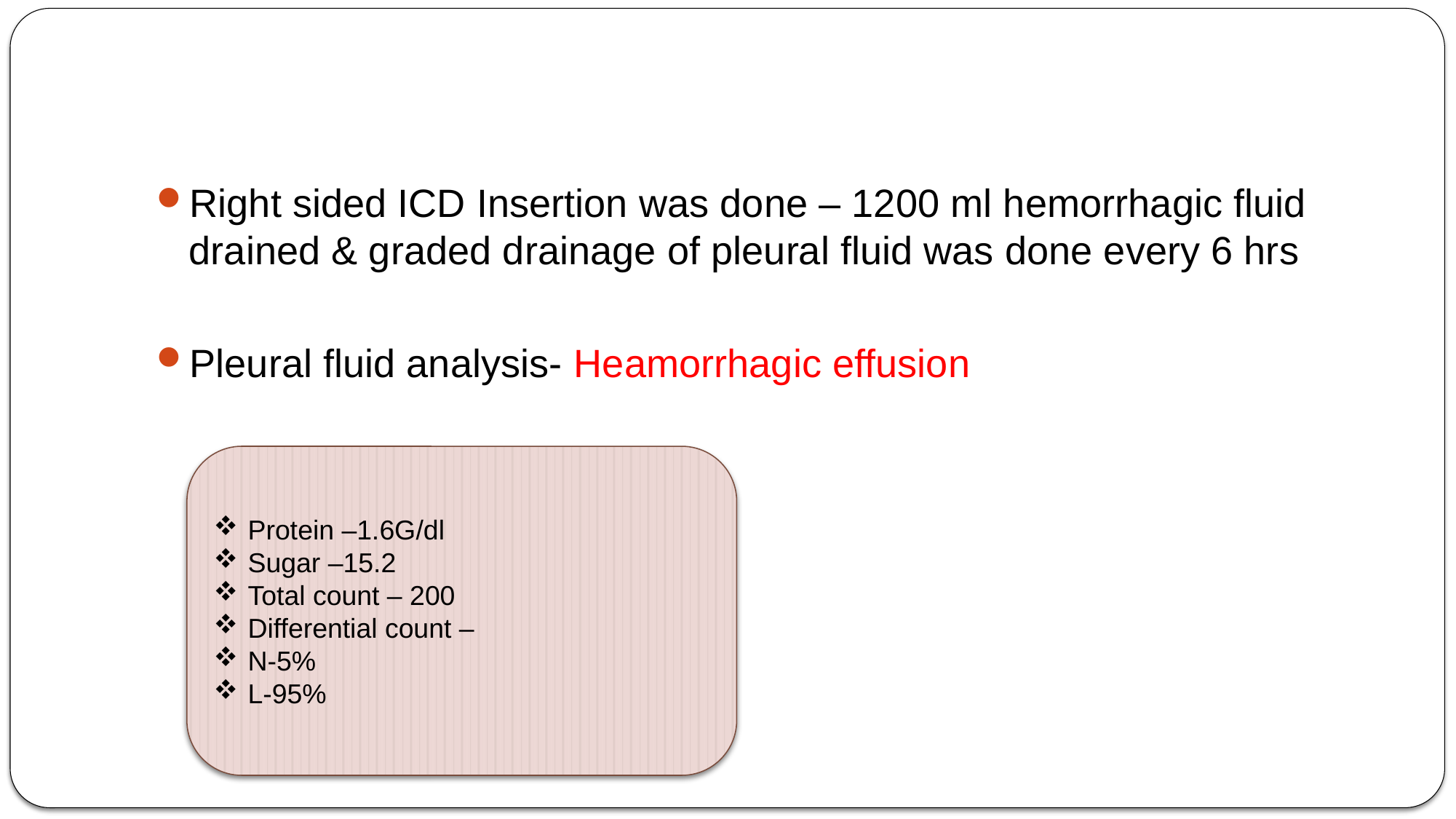

#
Right sided ICD Insertion was done – 1200 ml hemorrhagic fluid drained & graded drainage of pleural fluid was done every 6 hrs

Pleural fluid analysis- Heamorrhagic effusion

Protein –1.6G/dl
Sugar –15.2
Total count – 200
Differential count –
N-5%
L-95%